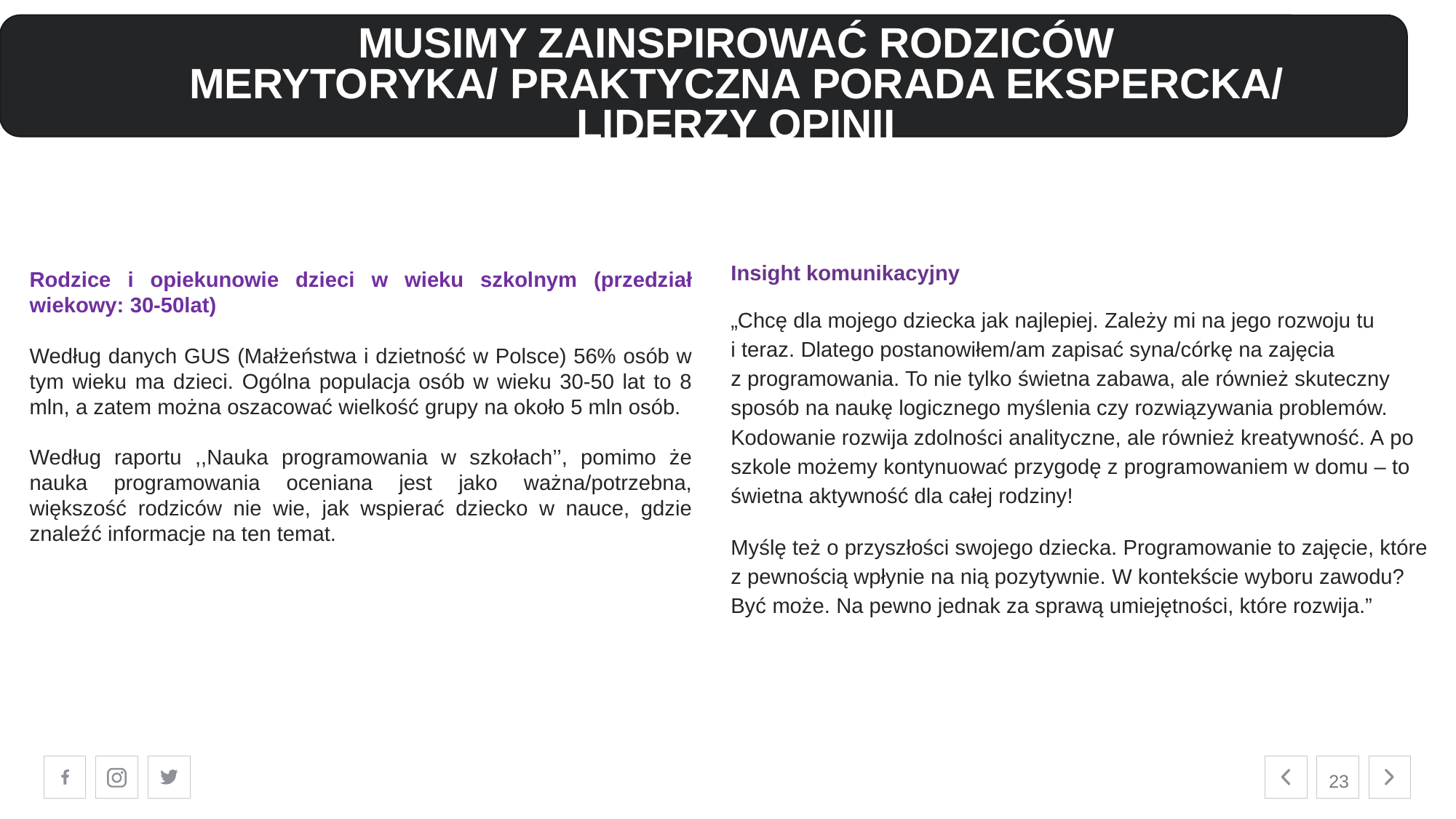

MUSIMY ZAINSPIROWAĆ RODZICÓW
MERYTORYKA/ PRAKTYCZNA PORADA EKSPERCKA/ LIDERZY OPINII
Insight komunikacyjny
„Chcę dla mojego dziecka jak najlepiej. Zależy mi na jego rozwoju tu i teraz. Dlatego postanowiłem/am zapisać syna/córkę na zajęcia z programowania. To nie tylko świetna zabawa, ale również skuteczny sposób na naukę logicznego myślenia czy rozwiązywania problemów. Kodowanie rozwija zdolności analityczne, ale również kreatywność. A po szkole możemy kontynuować przygodę z programowaniem w domu – to świetna aktywność dla całej rodziny!
Myślę też o przyszłości swojego dziecka. Programowanie to zajęcie, które z pewnością wpłynie na nią pozytywnie. W kontekście wyboru zawodu? Być może. Na pewno jednak za sprawą umiejętności, które rozwija.”
Rodzice i opiekunowie dzieci w wieku szkolnym (przedział wiekowy: 30-50lat)

Według danych GUS (Małżeństwa i dzietność w Polsce) 56% osób w tym wieku ma dzieci. Ogólna populacja osób w wieku 30-50 lat to 8 mln, a zatem można oszacować wielkość grupy na około 5 mln osób.

Według raportu ,,Nauka programowania w szkołach’’, pomimo że nauka programowania oceniana jest jako ważna/potrzebna, większość rodziców nie wie, jak wspierać dziecko w nauce, gdzie znaleźć informacje na ten temat.